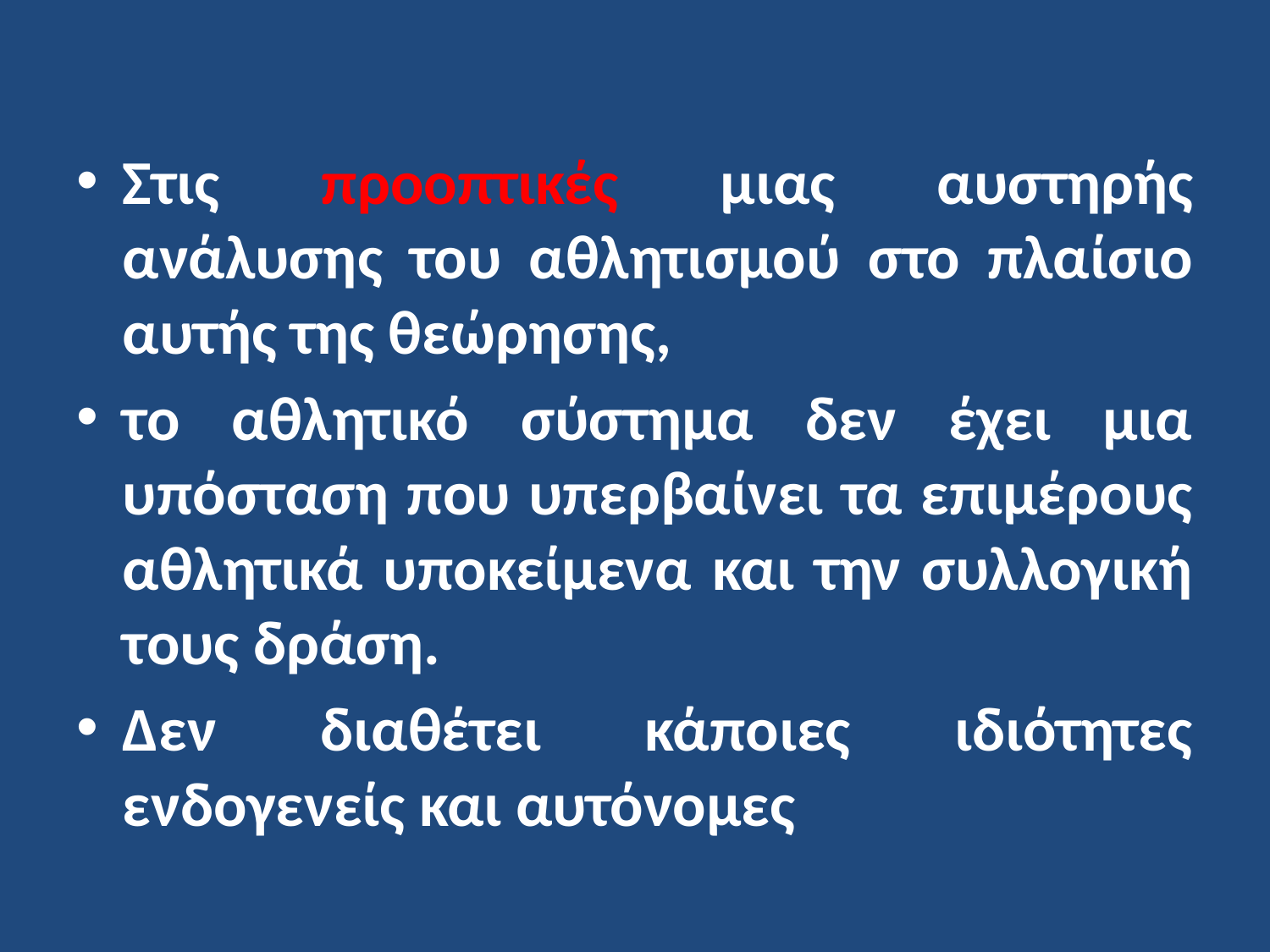

Στις προοπτικές μιας αυστηρής ανάλυσης του αθλητισμού στο πλαίσιο αυτής της θεώρησης,
το αθλητικό σύστημα δεν έχει μια υπόσταση που υπερβαίνει τα επιμέρους αθλητικά υποκείμενα και την συλλογική τους δράση.
Δεν διαθέτει κάποιες ιδιότητες ενδογενείς και αυτόνομες